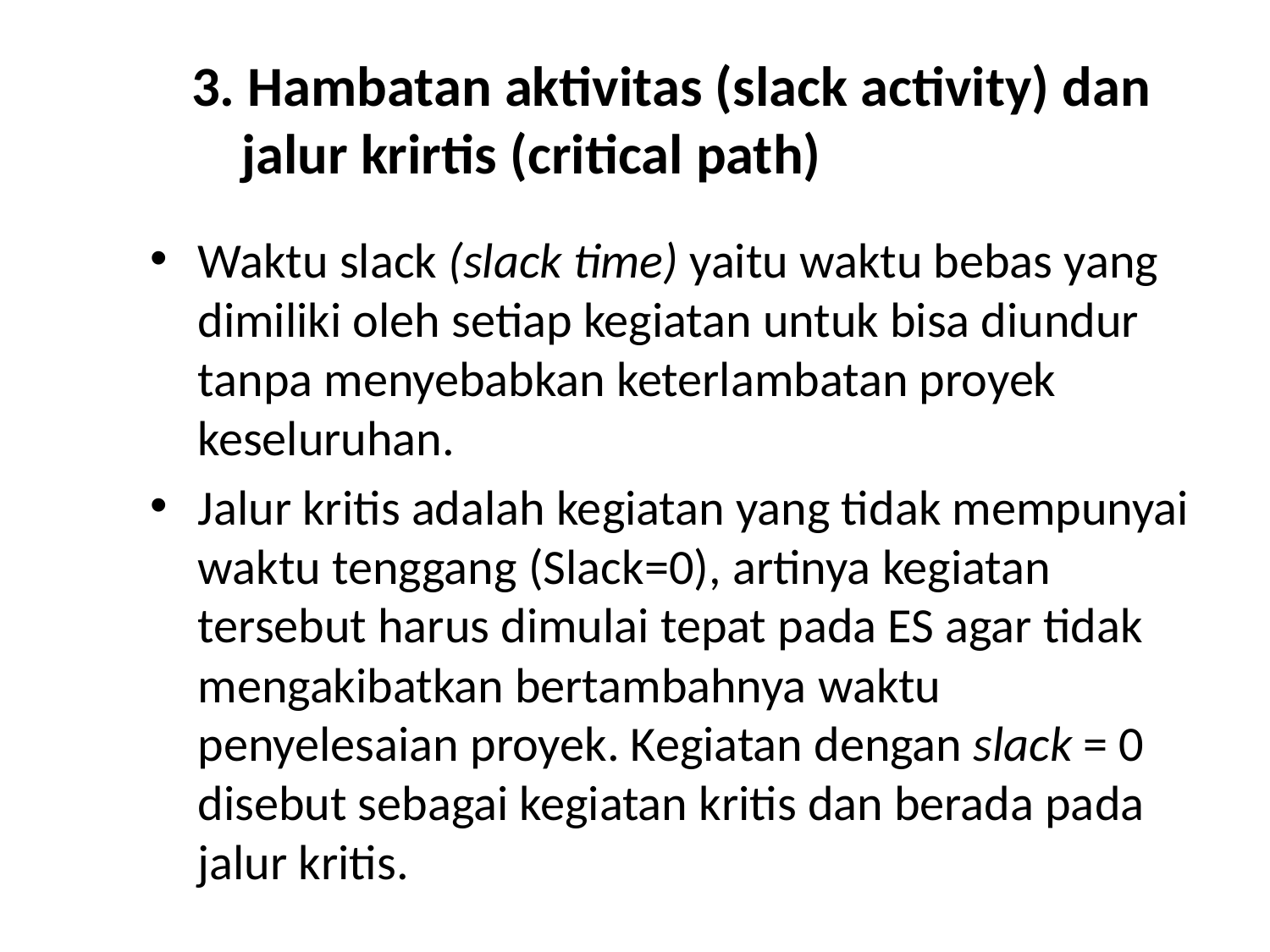

# 3. Hambatan aktivitas (slack activity) dan jalur krirtis (critical path)
Waktu slack (slack time) yaitu waktu bebas yang dimiliki oleh setiap kegiatan untuk bisa diundur tanpa menyebabkan keterlambatan proyek keseluruhan.
Jalur kritis adalah kegiatan yang tidak mempunyai waktu tenggang (Slack=0), artinya kegiatan tersebut harus dimulai tepat pada ES agar tidak mengakibatkan bertambahnya waktu penyelesaian proyek. Kegiatan dengan slack = 0 disebut sebagai kegiatan kritis dan berada pada jalur kritis.